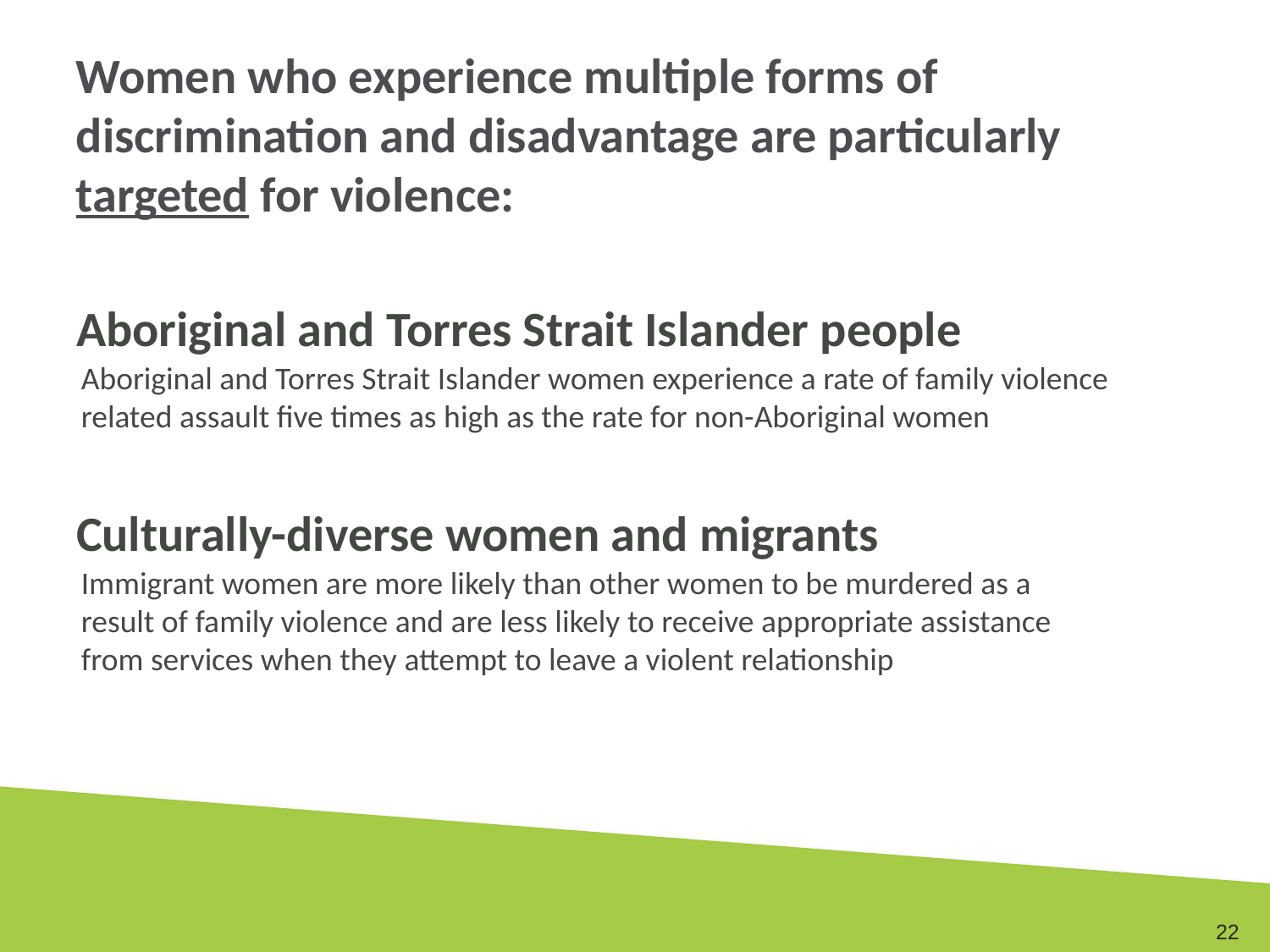

Women who experience multiple forms of discrimination and disadvantage are particularly targeted for violence:
# Aboriginal and Torres Strait Islander people
Aboriginal and Torres Strait Islander women experience a rate of family violence related assault five times as high as the rate for non-Aboriginal women
Culturally-diverse women and migrants
Immigrant women are more likely than other women to be murdered as a result of family violence and are less likely to receive appropriate assistance from services when they attempt to leave a violent relationship

22